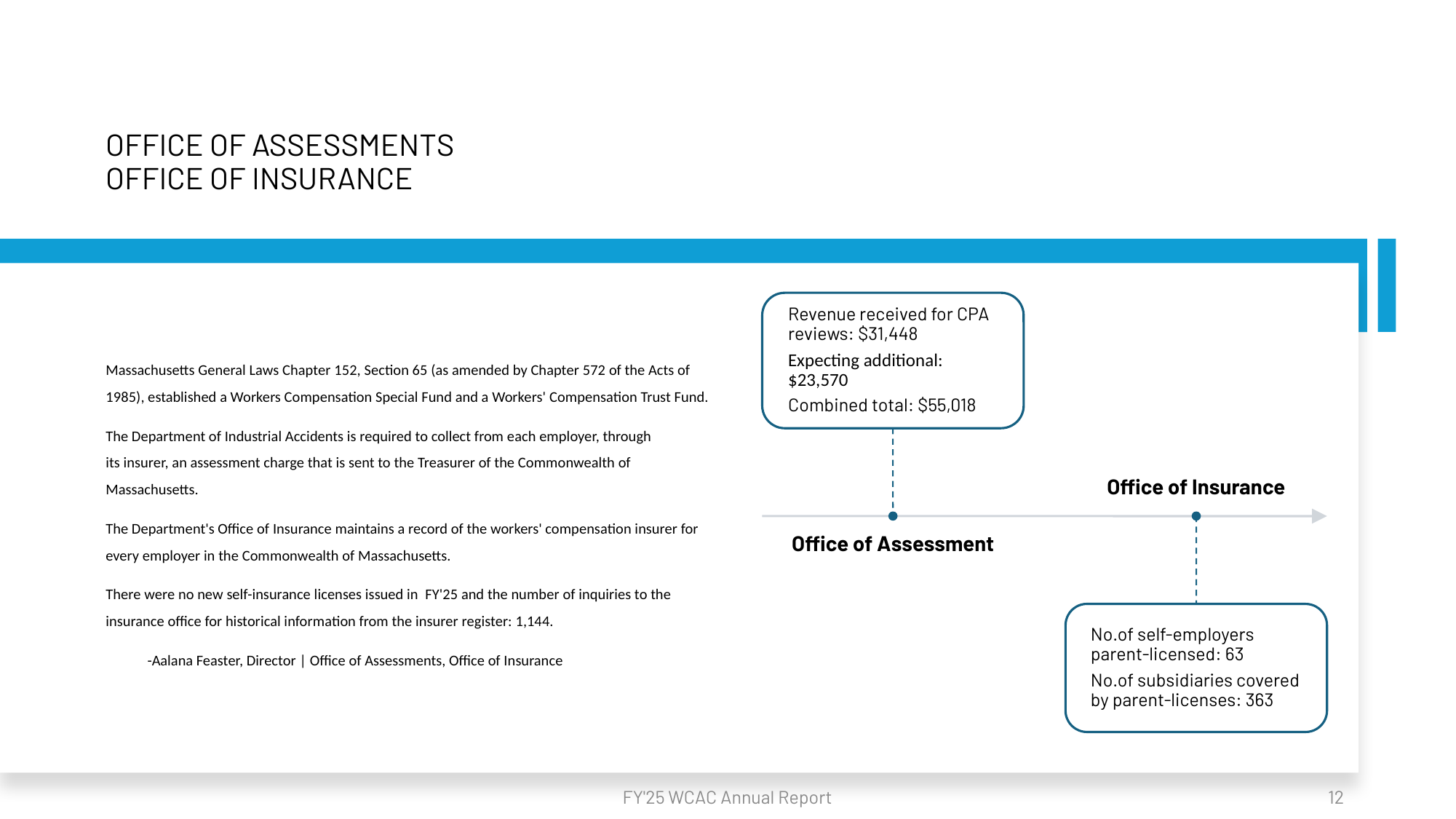

# OFFICE OF ASSESSMENTS OFFICE OF INSURANCE

Office of Assessment
Revenue received for CPA reviews: $31,448
Expecting additional: $23,570
Combined total: $55,018
Office of Insurance
No.of self-employers parent-licensed: 63
No.of subsidiaries covered by parent-licenses: 363

Massachusetts General Laws Chapter 152, Section 65 (as amended by Chapter 572 of the Acts of 1985), established a Workers Compensation Special Fund and a Workers' Compensation Trust Fund.
The Department of Industrial Accidents is required to collect from each employer, through its insurer, an assessment charge that is sent to the Treasurer of the Commonwealth of Massachusetts.
The Department's Office of Insurance maintains a record of the workers' compensation insurer for every employer in the Commonwealth of Massachusetts.
There were no new self-insurance licenses issued in  FY'25 and the number of inquiries to the insurance office for historical information from the insurer register: 1,144.
            -Aalana Feaster, Director | Office of Assessments, Office of Insurance

FY'25 WCAC Annual Report
12